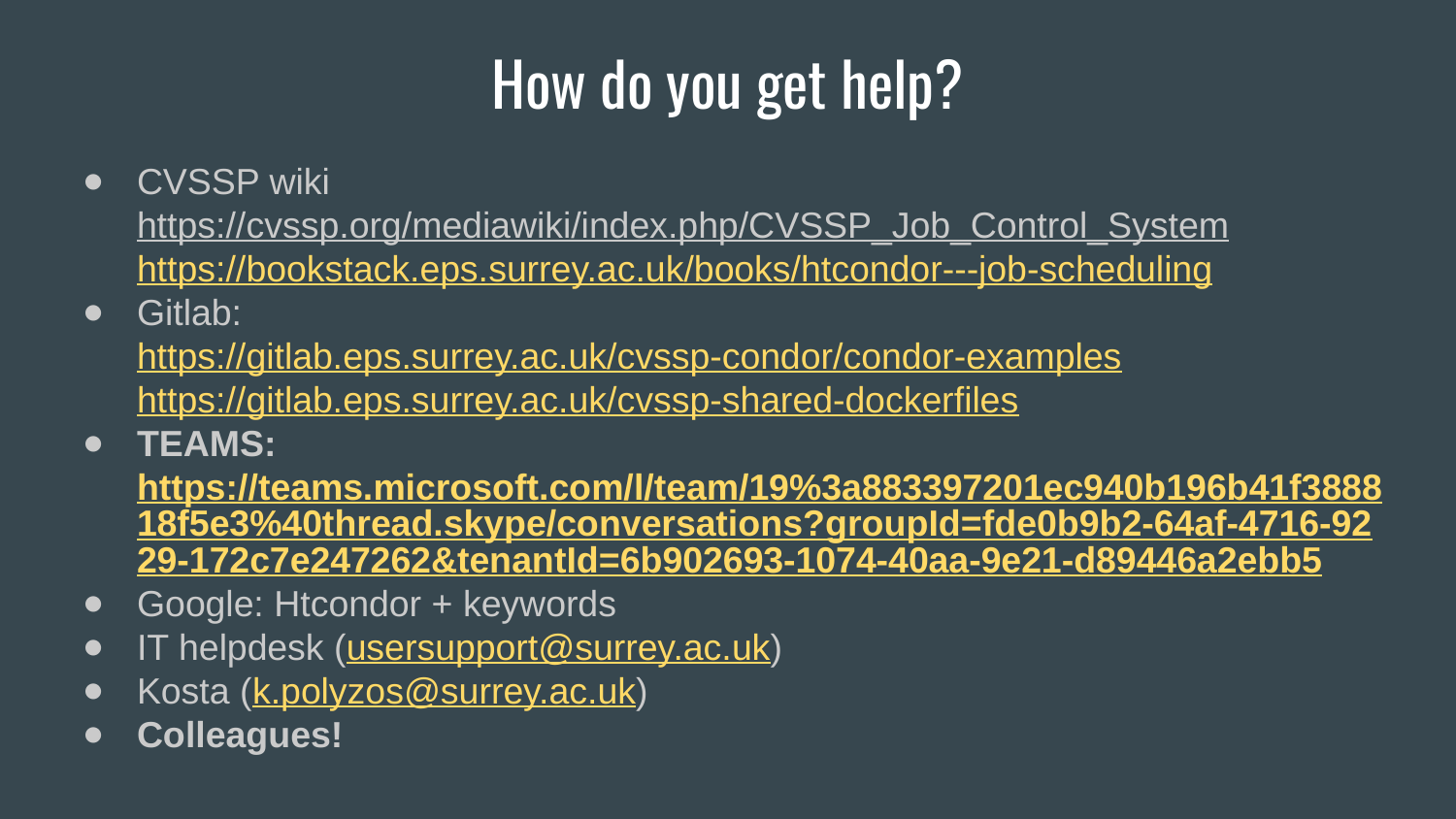

# How do you get help?
CVSSP wiki
https://cvssp.org/mediawiki/index.php/CVSSP_Job_Control_System
https://bookstack.eps.surrey.ac.uk/books/htcondor---job-scheduling
Gitlab:
https://gitlab.eps.surrey.ac.uk/cvssp-condor/condor-examples
https://gitlab.eps.surrey.ac.uk/cvssp-shared-dockerfiles
TEAMS: https://teams.microsoft.com/l/team/19%3a883397201ec940b196b41f388818f5e3%40thread.skype/conversations?groupId=fde0b9b2-64af-4716-9229-172c7e247262&tenantId=6b902693-1074-40aa-9e21-d89446a2ebb5
Google: Htcondor + keywords
IT helpdesk (usersupport@surrey.ac.uk)
Kosta (k.polyzos@surrey.ac.uk)
Colleagues!